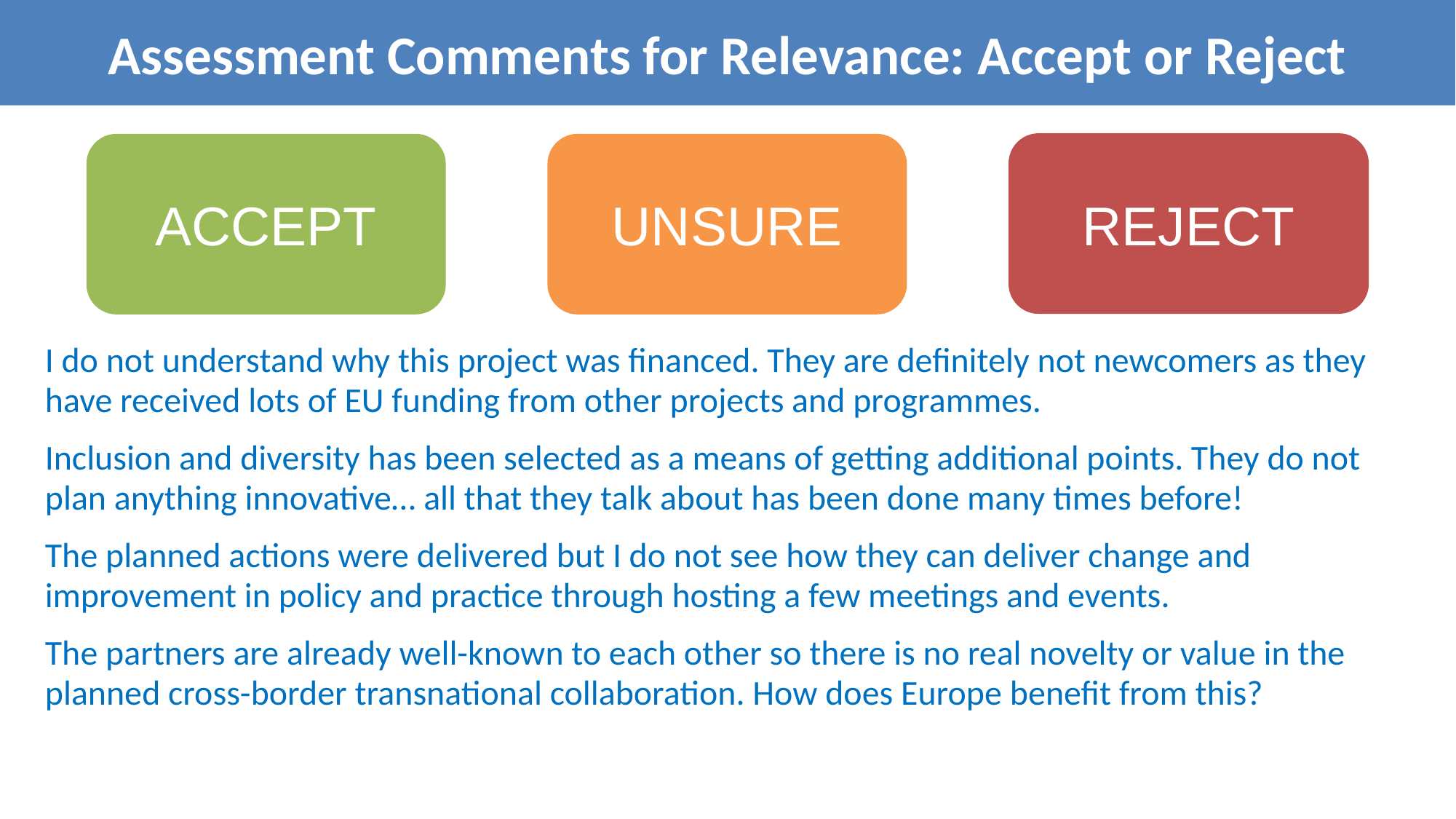

Assessment Comments for Relevance: Accept or Reject

REJECT
ACCEPT
UNSURE
| I do not understand why this project was financed. They are definitely not newcomers as they have received lots of EU funding from other projects and programmes. Inclusion and diversity has been selected as a means of getting additional points. They do not plan anything innovative… all that they talk about has been done many times before! The planned actions were delivered but I do not see how they can deliver change and improvement in policy and practice through hosting a few meetings and events. The partners are already well-known to each other so there is no real novelty or value in the planned cross-border transnational collaboration. How does Europe benefit from this? |
| --- |